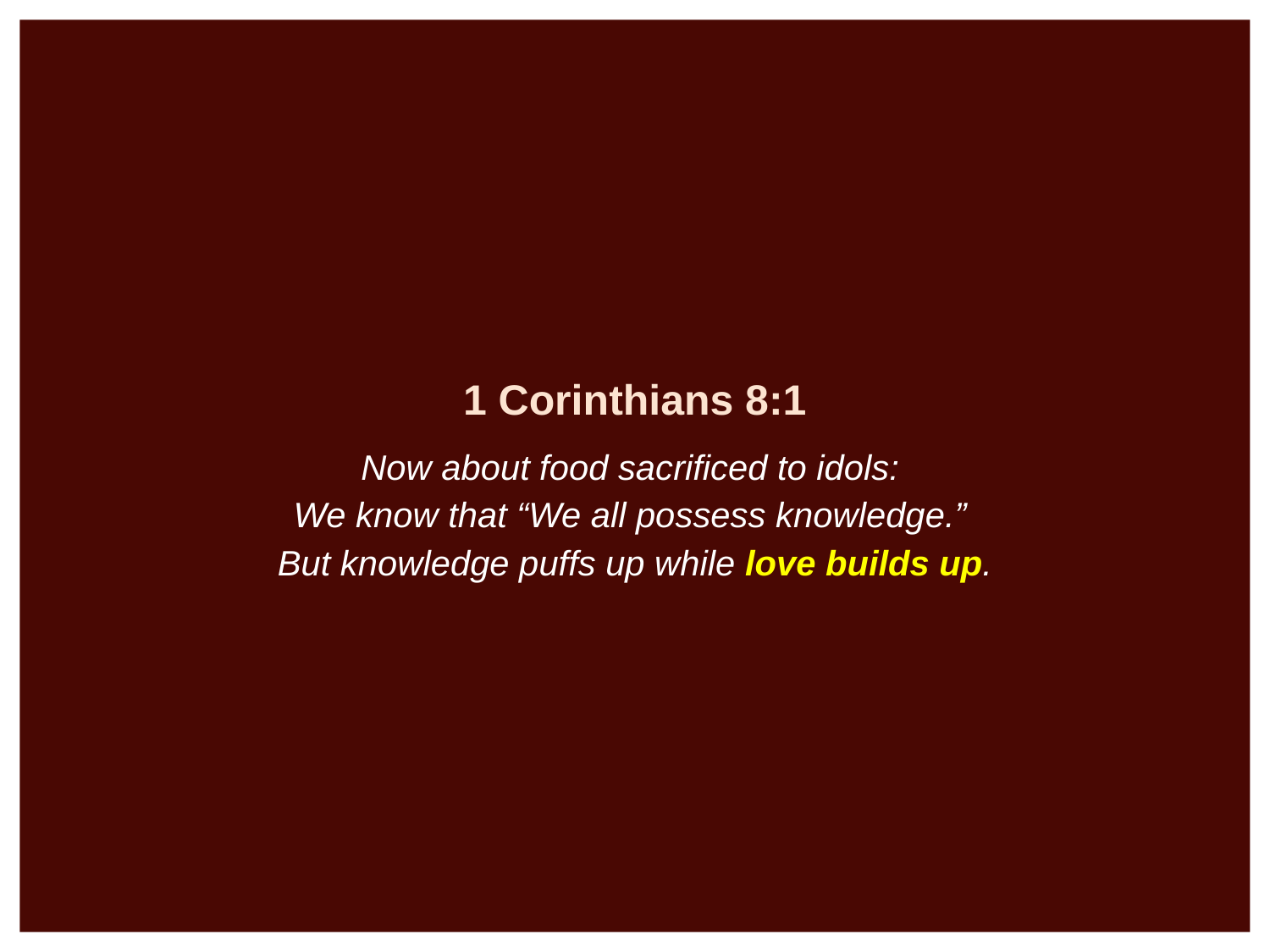

1 Corinthians 8:1

Now about food sacrificed to idols:
We know that “We all possess knowledge.”
But knowledge puffs up while love builds up.